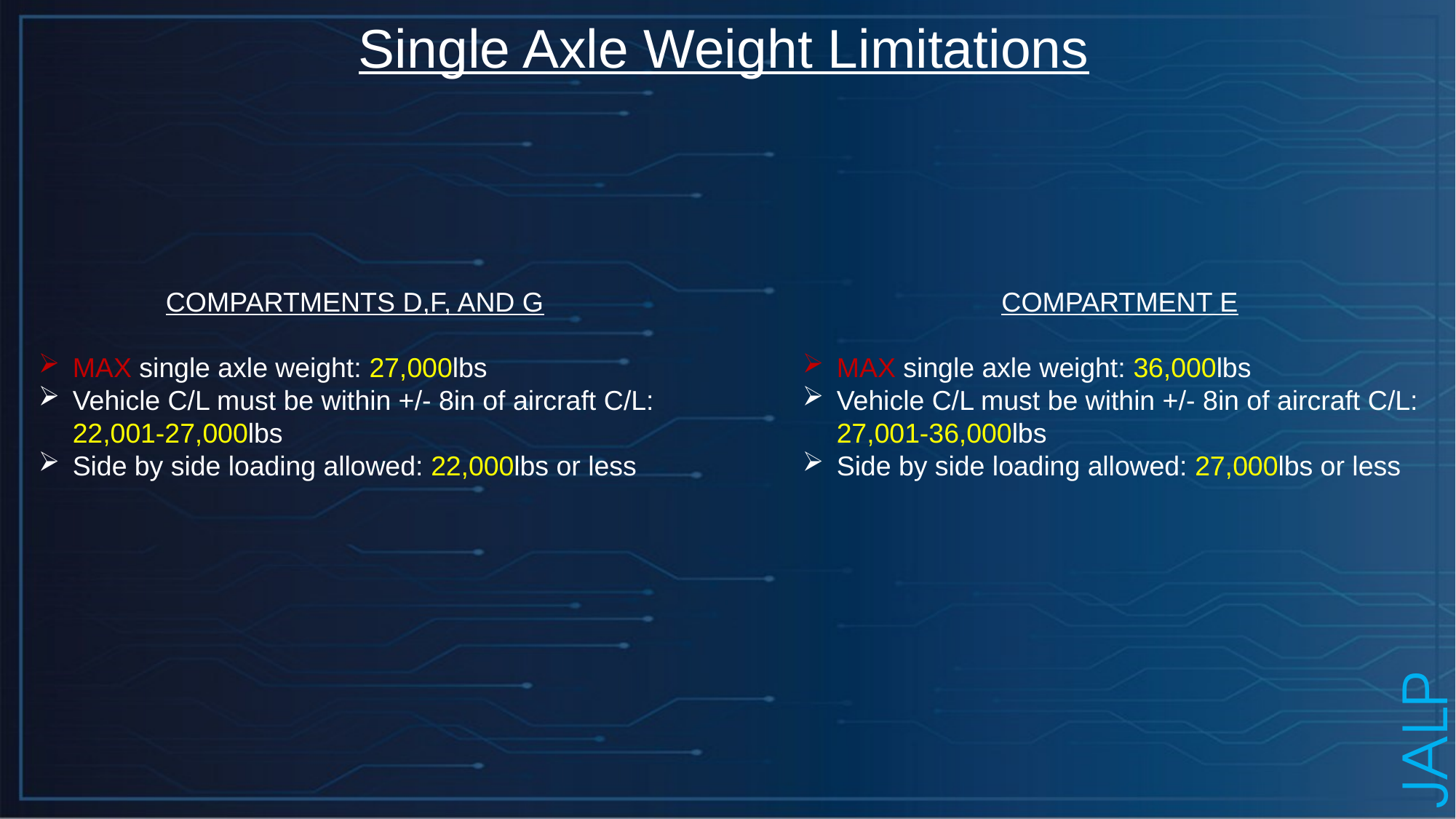

Single Axle Weight Limitations
COMPARTMENTS D,F, AND G

MAX single axle weight: 27,000lbs
Vehicle C/L must be within +/- 8in of aircraft C/L: 22,001-27,000lbs
Side by side loading allowed: 22,000lbs or less
COMPARTMENT E

MAX single axle weight: 36,000lbs
Vehicle C/L must be within +/- 8in of aircraft C/L: 27,001-36,000lbs
Side by side loading allowed: 27,000lbs or less

JALP